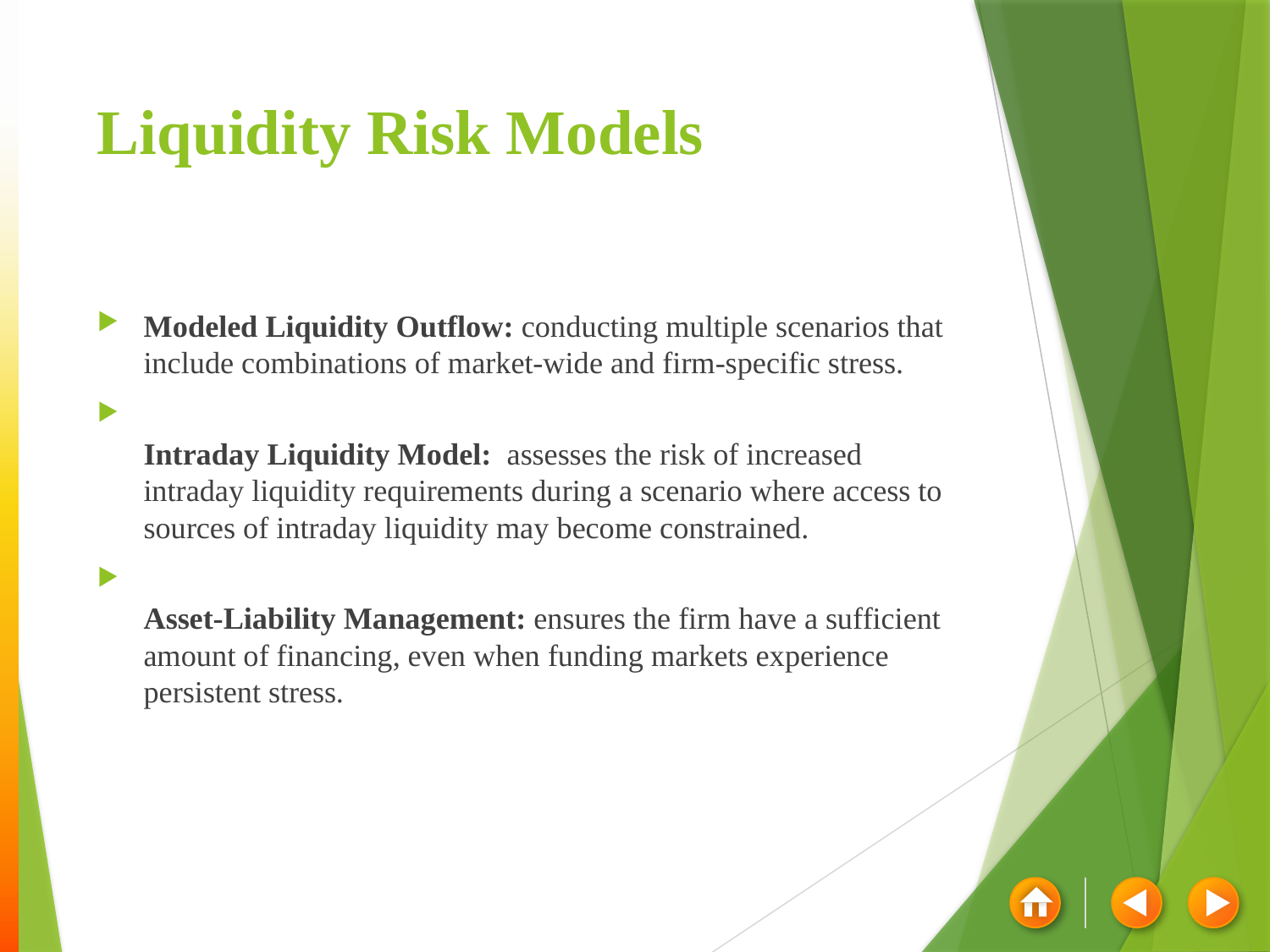

# Liquidity Risk Models
Modeled Liquidity Outflow: conducting multiple scenarios that include combinations of market-wide and firm-specific stress.
Intraday Liquidity Model:  assesses the risk of increased intraday liquidity requirements during a scenario where access to sources of intraday liquidity may become constrained.
Asset-Liability Management: ensures the firm have a sufficient amount of financing, even when funding markets experience persistent stress.